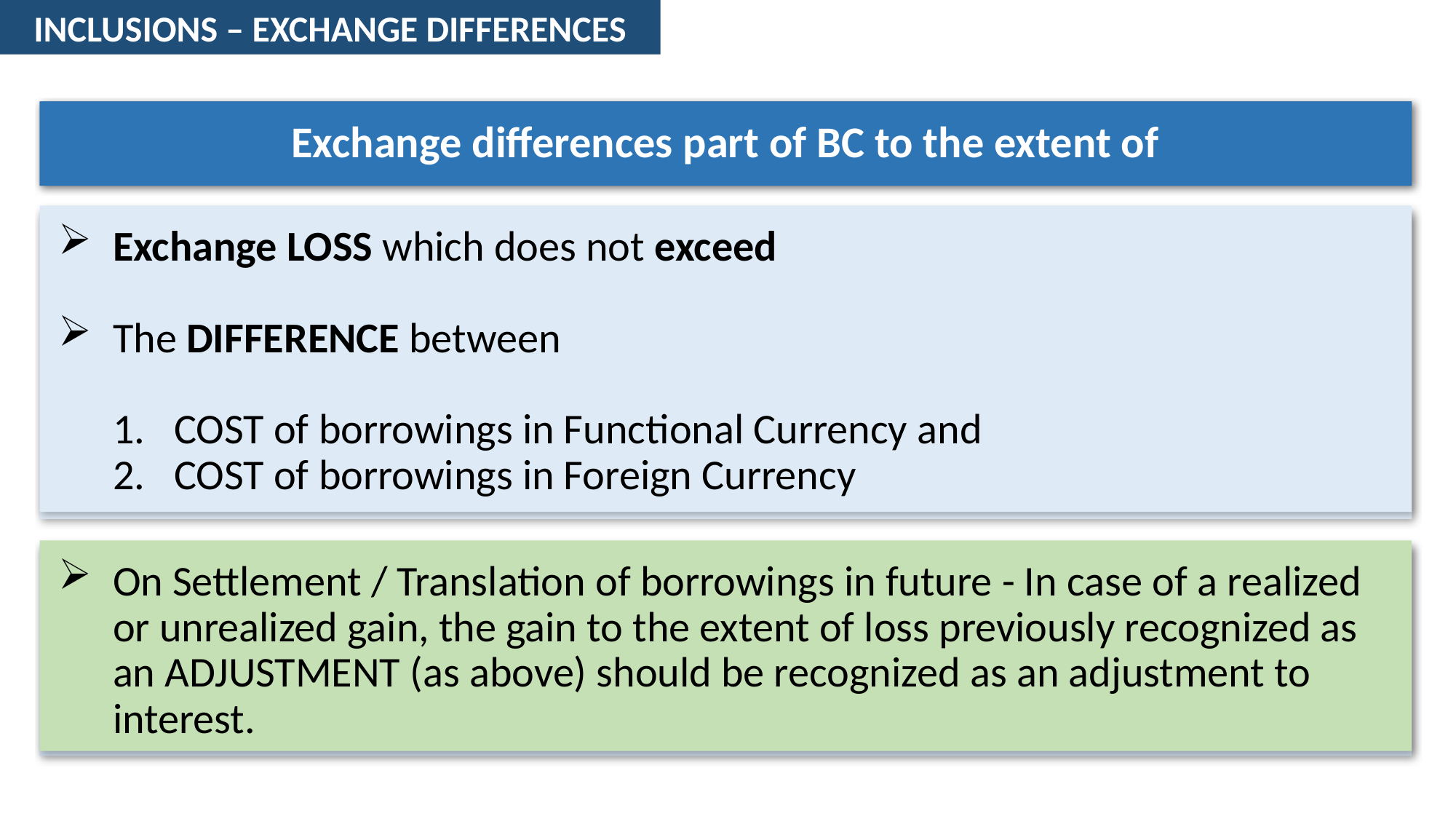

INCLUSIONS – EXCHANGE DIFFERENCES

Exchange differences part of BC to the extent of
Exchange LOSS which does not exceed

The DIFFERENCE between

COST of borrowings in Functional Currency and
COST of borrowings in Foreign Currency

On Settlement / Translation of borrowings in future - In case of a realized or unrealized gain, the gain to the extent of loss previously recognized as an ADJUSTMENT (as above) should be recognized as an adjustment to interest.